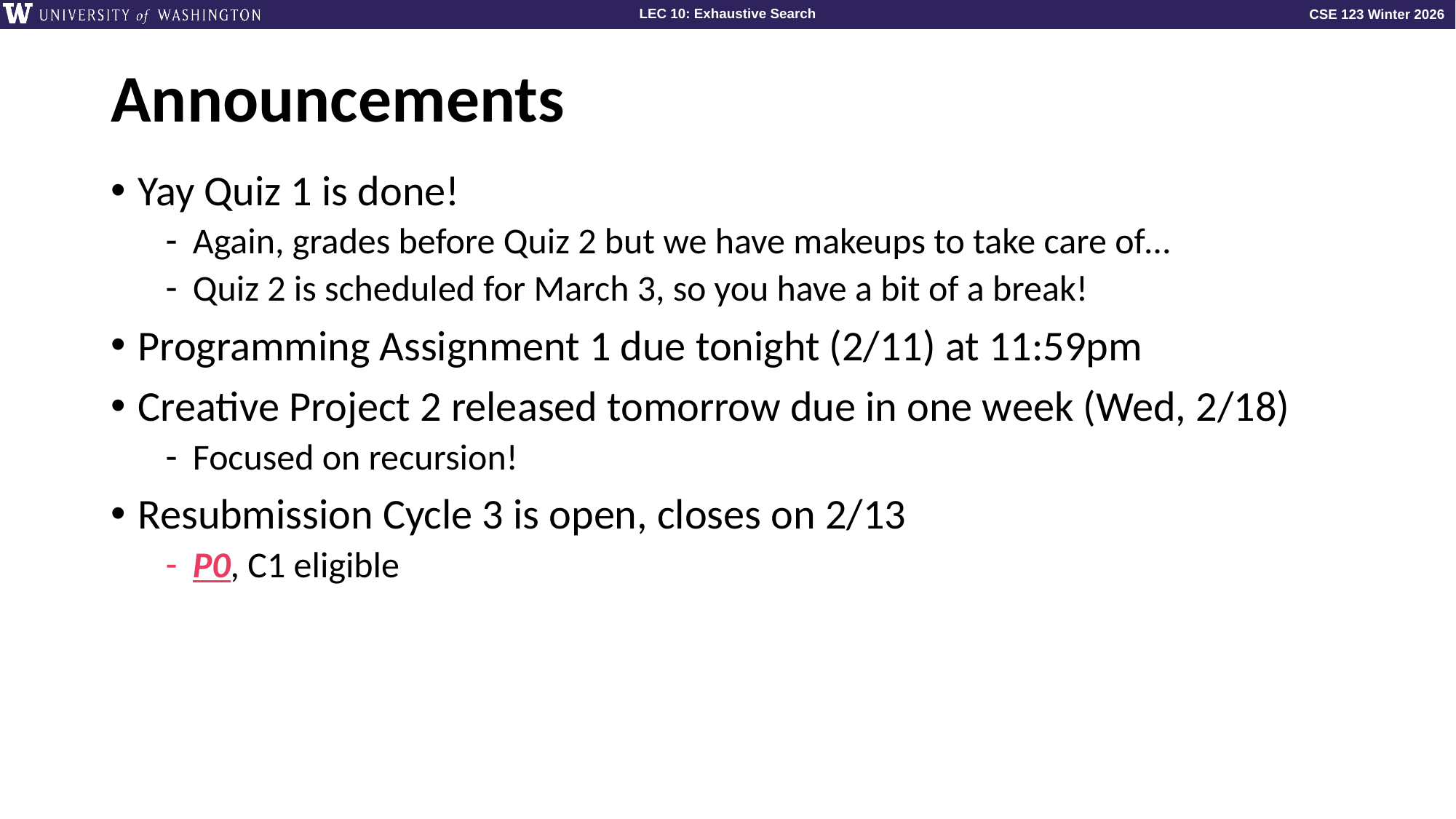

# Announcements
Yay Quiz 1 is done!
Again, grades before Quiz 2 but we have makeups to take care of…
Quiz 2 is scheduled for March 3, so you have a bit of a break!
Programming Assignment 1 due tonight (2/11) at 11:59pm
Creative Project 2 released tomorrow due in one week (Wed, 2/18)
Focused on recursion!
Resubmission Cycle 3 is open, closes on 2/13
P0, C1 eligible